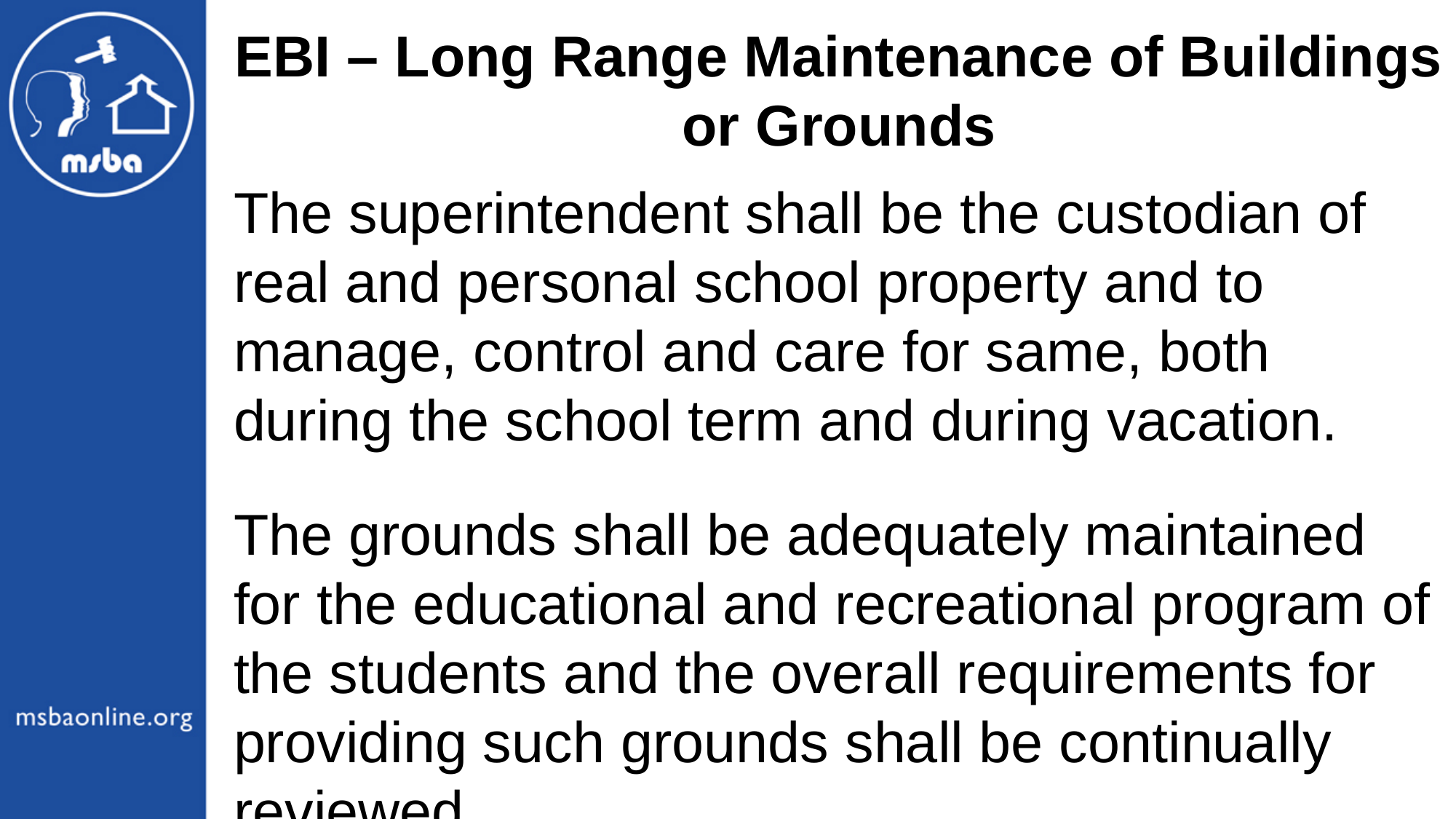

EBI – Long Range Maintenance of Buildings or Grounds
The superintendent shall be the custodian of real and personal school property and to manage, control and care for same, both during the school term and during vacation.
The grounds shall be adequately maintained for the educational and recreational program of the students and the overall requirements for providing such grounds shall be continually reviewed.